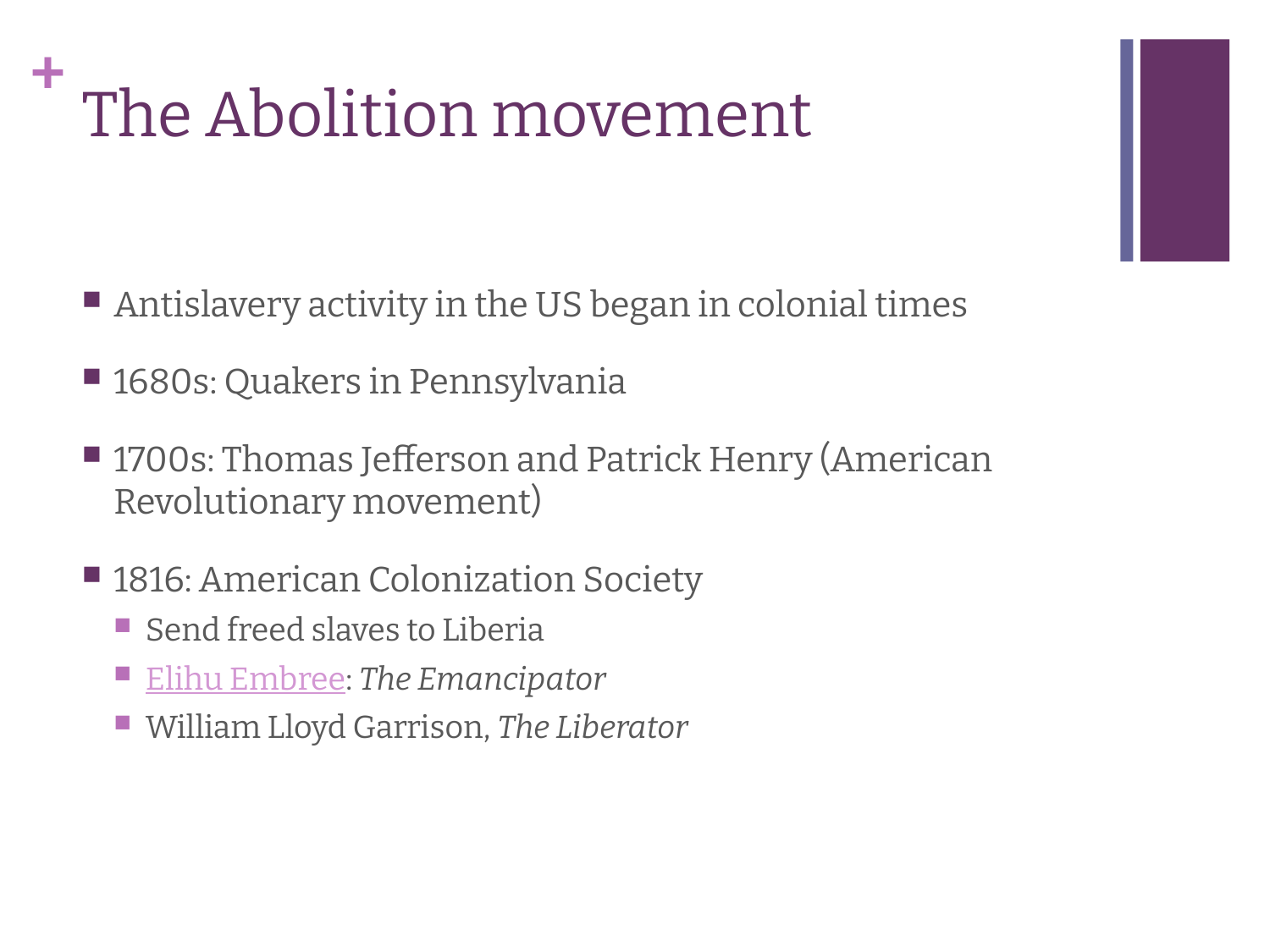

# The Abolition movement
Antislavery activity in the US began in colonial times
1680s: Quakers in Pennsylvania
1700s: Thomas Jefferson and Patrick Henry (American Revolutionary movement)
1816: American Colonization Society
Send freed slaves to Liberia
Elihu Embree: The Emancipator
William Lloyd Garrison, The Liberator